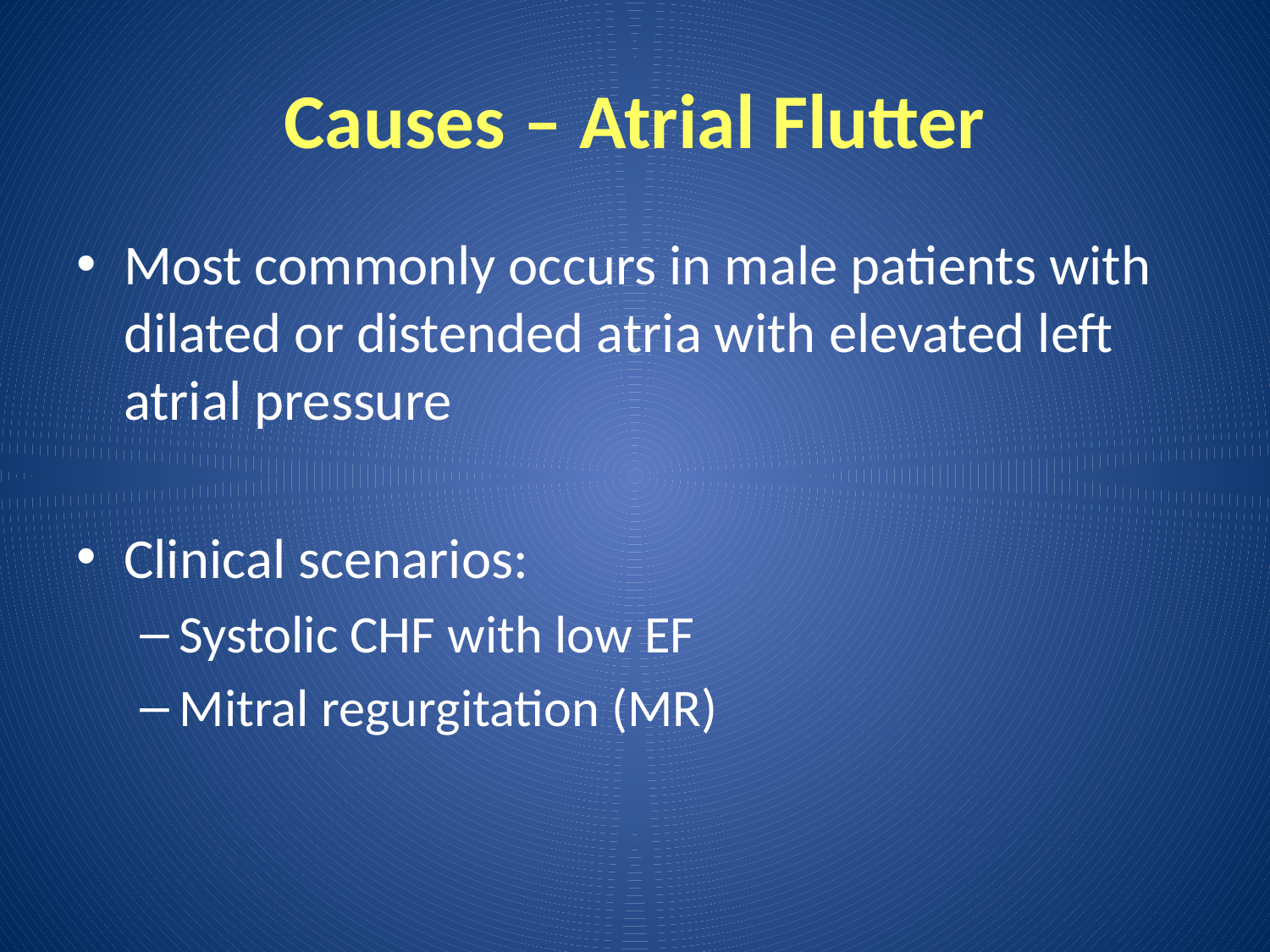

# Causes – Atrial Flutter
Most commonly occurs in male patients with dilated or distended atria with elevated left atrial pressure

Clinical scenarios:
Systolic CHF with low EF
Mitral regurgitation (MR)